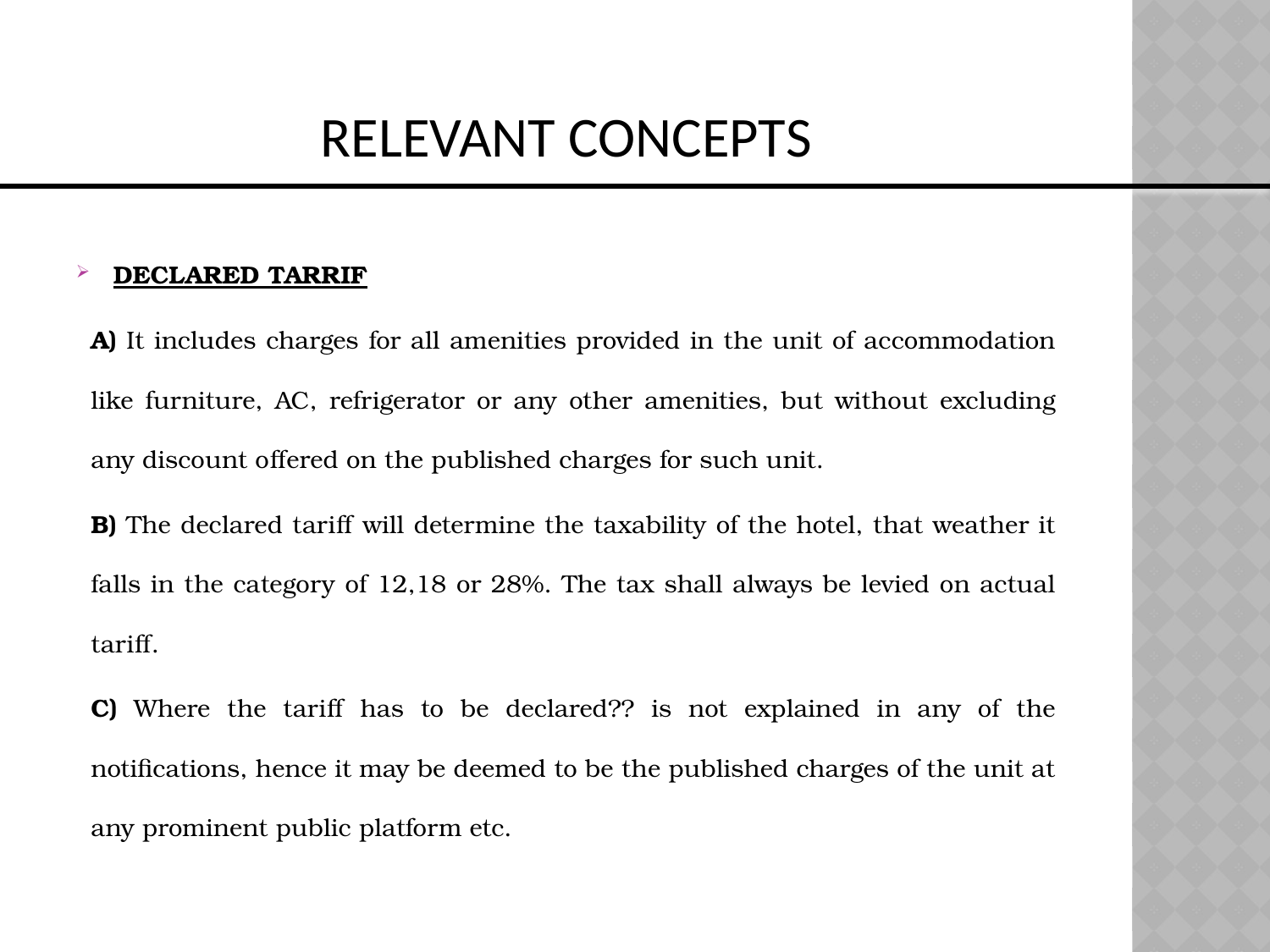

# Relevant Concepts
DECLARED TARRIF
A) It includes charges for all amenities provided in the unit of accommodation like furniture, AC, refrigerator or any other amenities, but without excluding any discount offered on the published charges for such unit.
B) The declared tariff will determine the taxability of the hotel, that weather it falls in the category of 12,18 or 28%. The tax shall always be levied on actual tariff.
C) Where the tariff has to be declared?? is not explained in any of the notifications, hence it may be deemed to be the published charges of the unit at any prominent public platform etc.